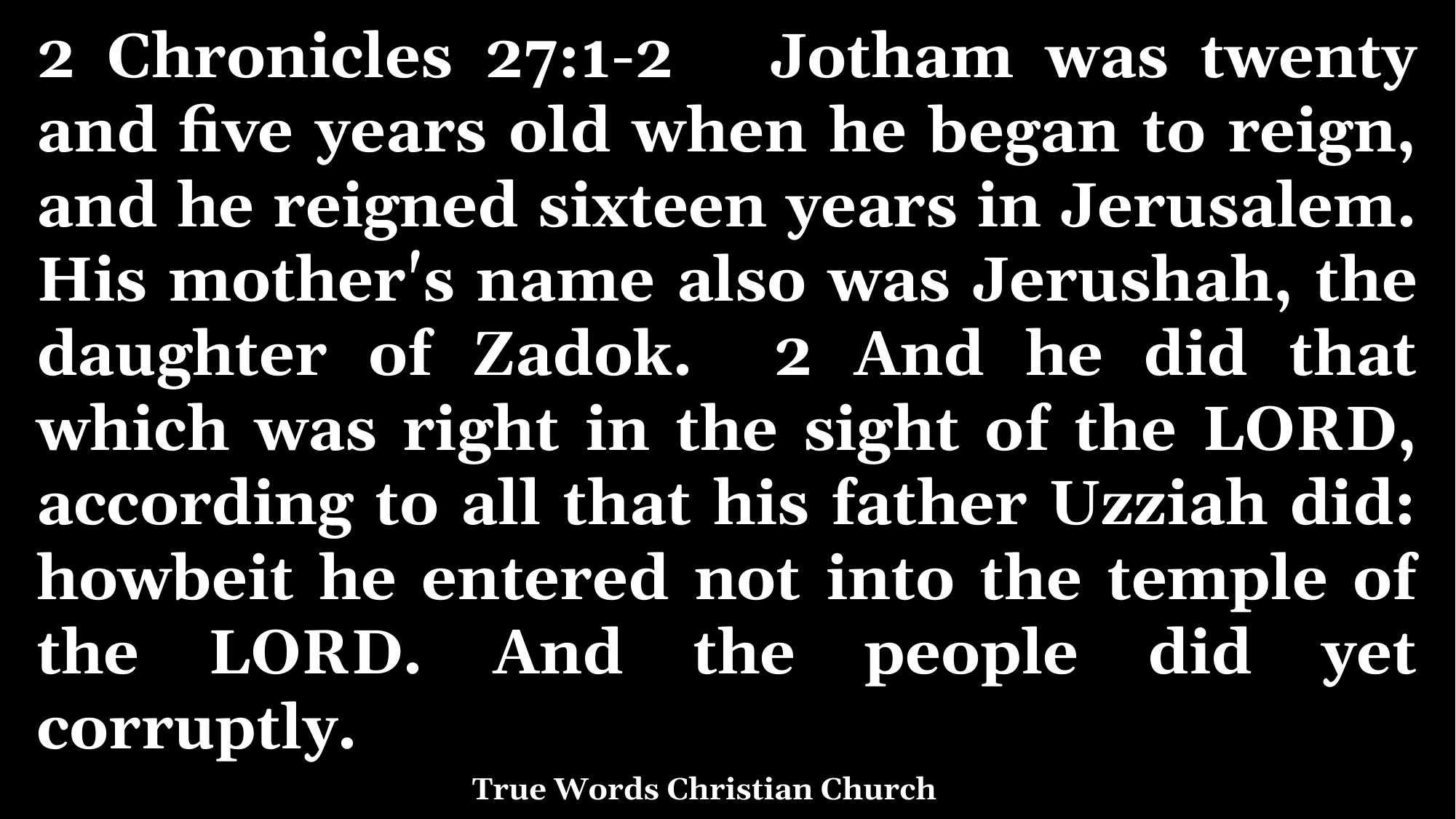

2 Chronicles 27:1-2   Jotham was twenty and five years old when he began to reign, and he reigned sixteen years in Jerusalem. His mother's name also was Jerushah, the daughter of Zadok.  2 And he did that which was right in the sight of the LORD, according to all that his father Uzziah did: howbeit he entered not into the temple of the LORD. And the people did yet corruptly.
True Words Christian Church